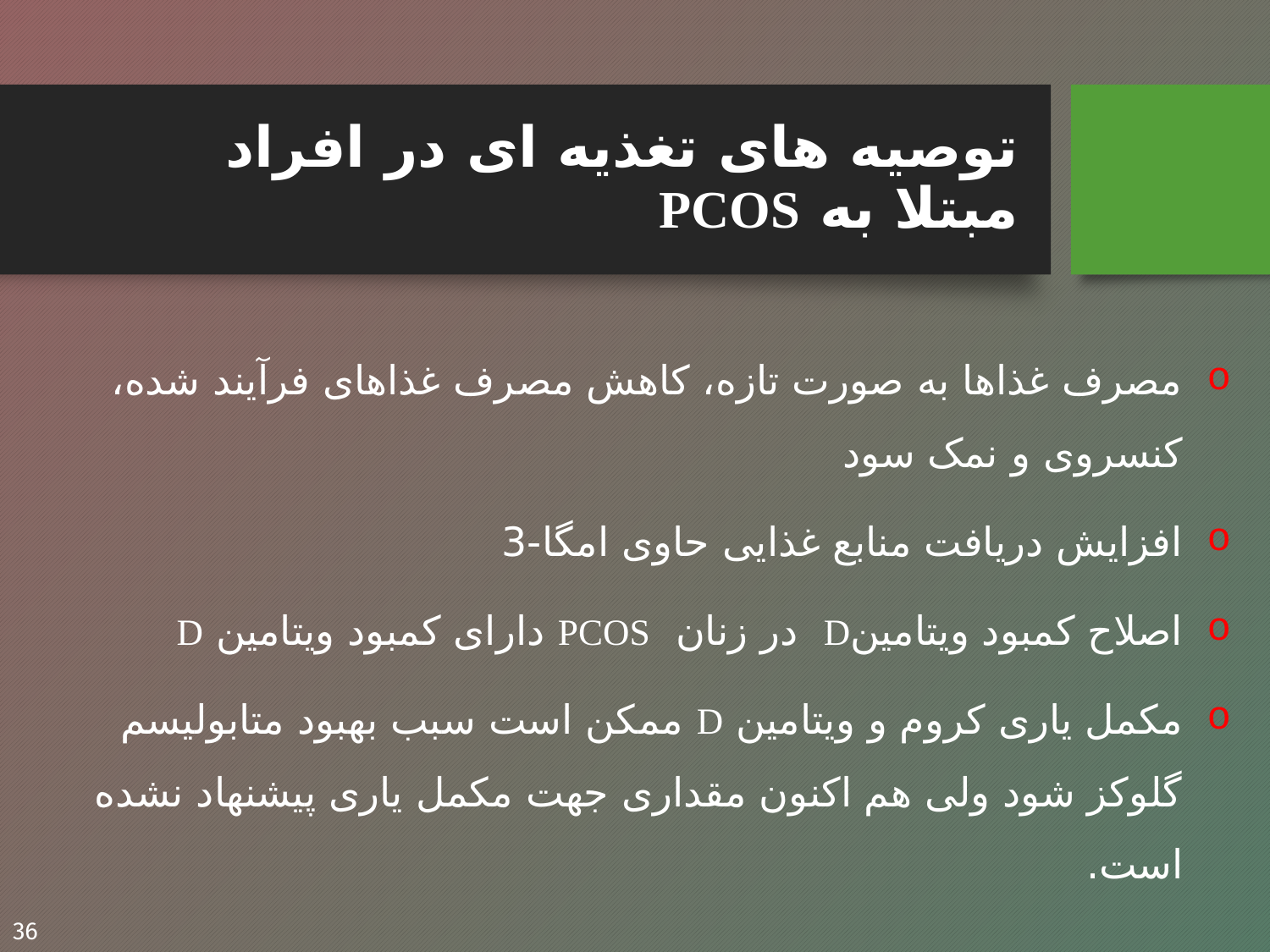

# توصیه های تغذیه ای در افراد مبتلا به PCOS
مصرف غذاها به صورت تازه، کاهش مصرف غذاهای فرآیند شده، کنسروی و نمک سود
افزایش دریافت منابع غذایی حاوی امگا-3
اصلاح کمبود ویتامینD  در زنان  PCOS دارای کمبود ویتامین D
مکمل یاری کروم و ویتامین D ممکن است سبب بهبود متابولیسم گلوکز شود ولی هم اکنون مقداری جهت مکمل یاری پیشنهاد نشده است.

36